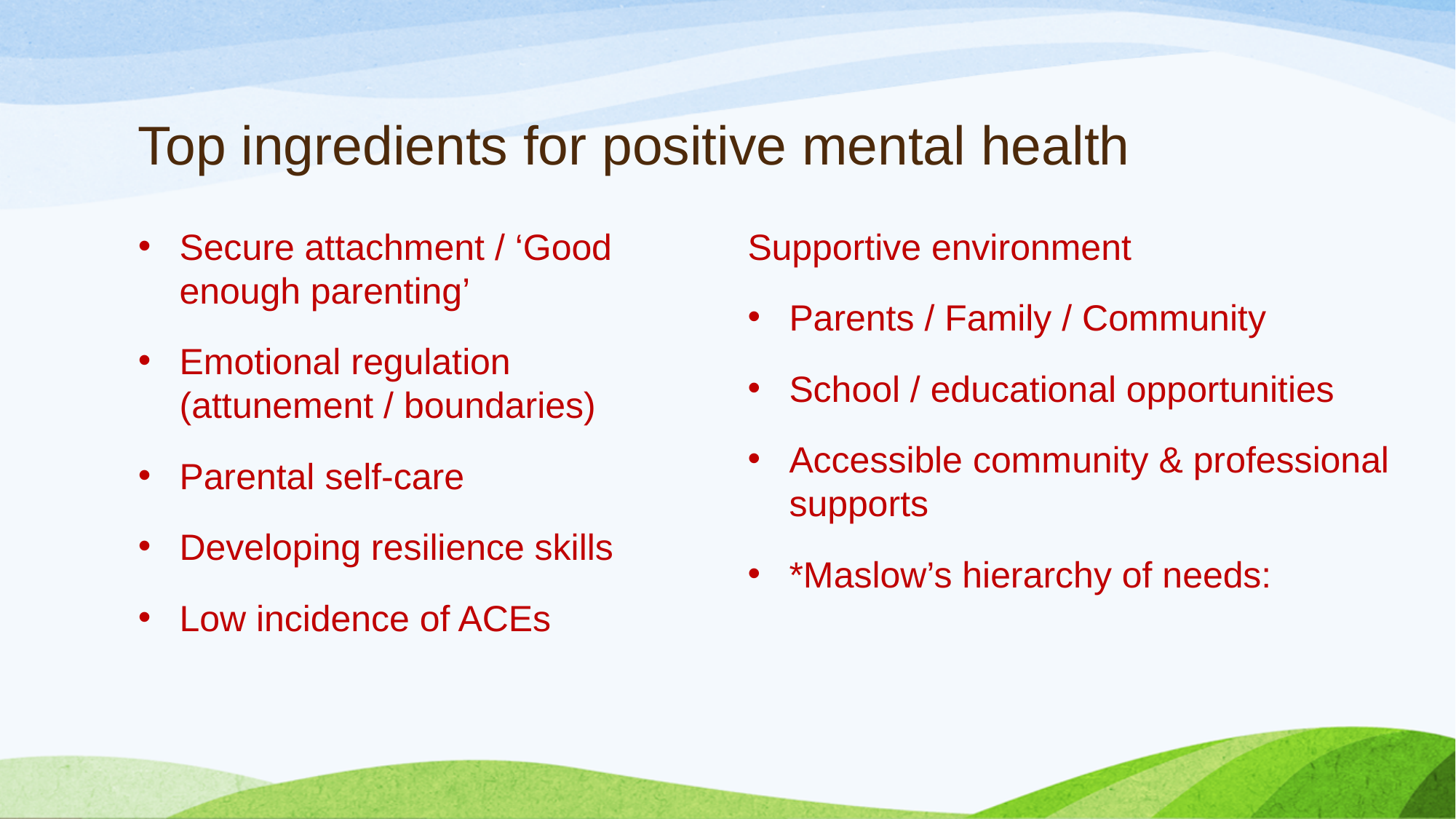

# Top ingredients for positive mental health
Secure attachment / ‘Good enough parenting’
Emotional regulation (attunement / boundaries)
Parental self-care
Developing resilience skills
Low incidence of ACEs

Supportive environment
Parents / Family / Community
School / educational opportunities
Accessible community & professional supports
*Maslow’s hierarchy of needs: